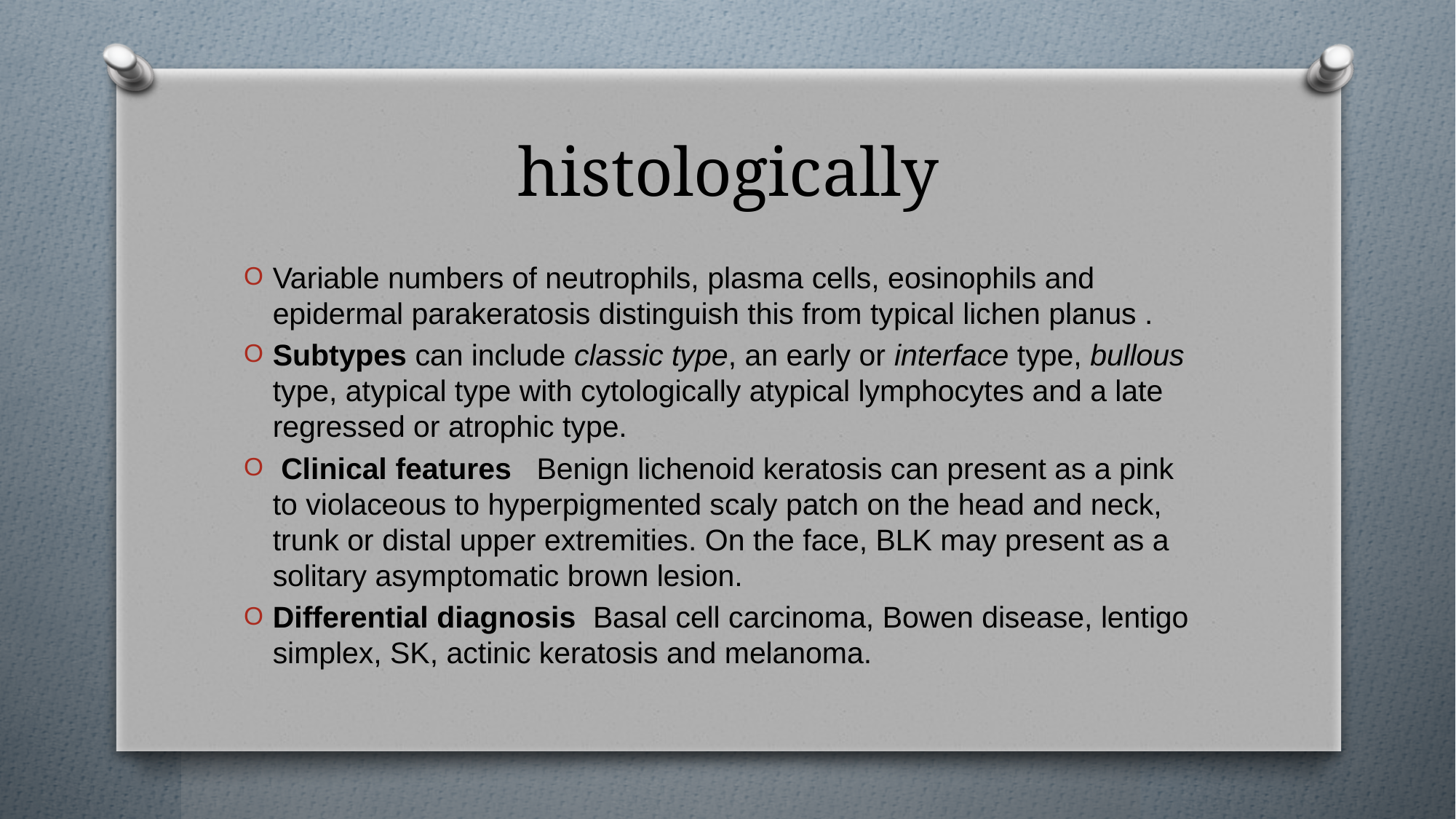

# histologically
Variable numbers of neutrophils, plasma cells, eosinophils and epidermal parakeratosis distinguish this from typical lichen planus .
Subtypes can include classic type, an early or interface type, bullous type, atypical type with cytologically atypical lymphocytes and a late regressed or atrophic type.
 Clinical features   Benign lichenoid keratosis can present as a pink to violaceous to hyperpigmented scaly patch on the head and neck, trunk or distal upper extremities. On the face, BLK may present as a solitary asymptomatic brown lesion.
Differential diagnosis  Basal cell carcinoma, Bowen disease, lentigo simplex, SK, actinic keratosis and melanoma.